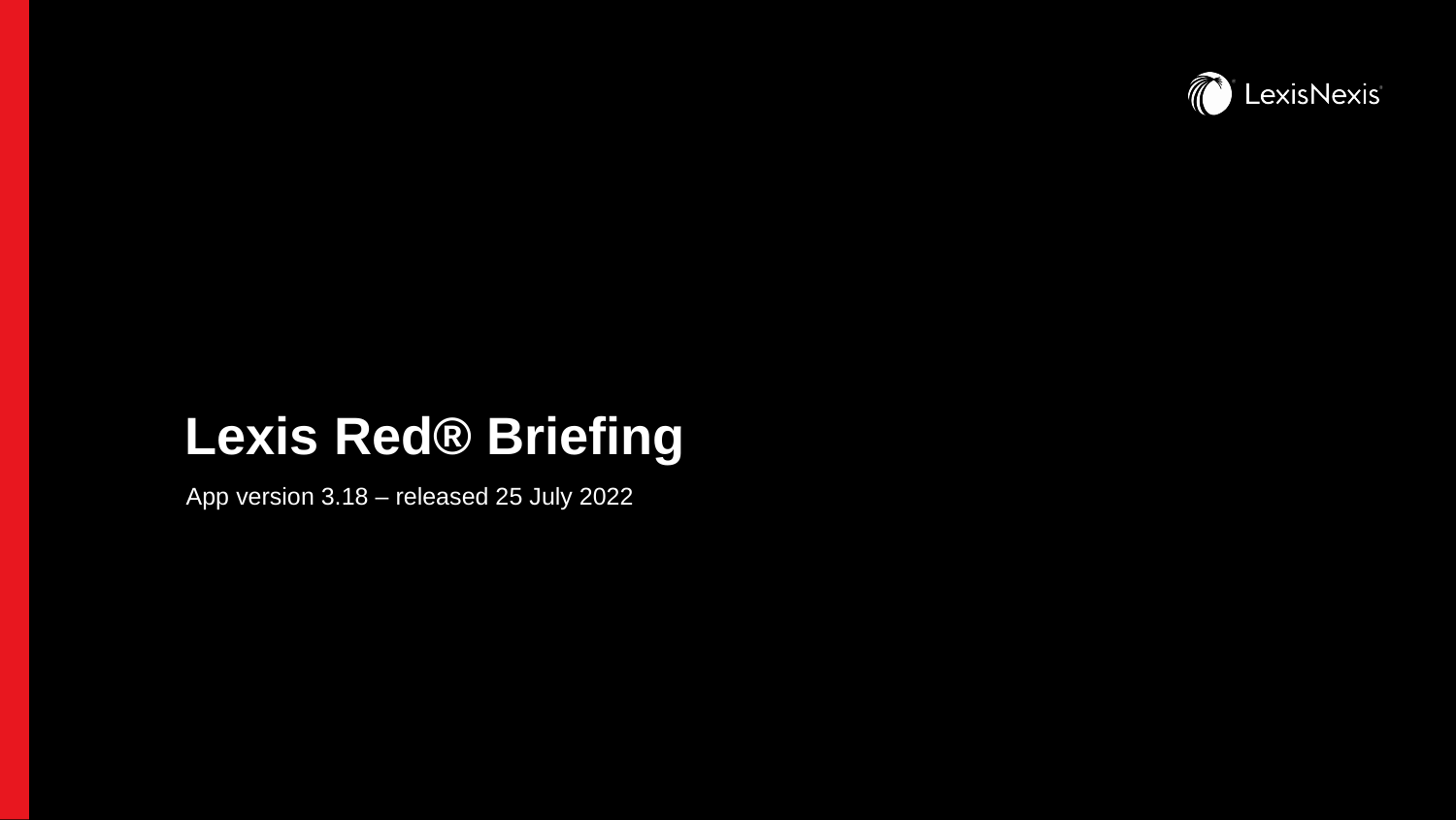

Lexis Red® Briefing
App version 3.18 – released 25 July 2022